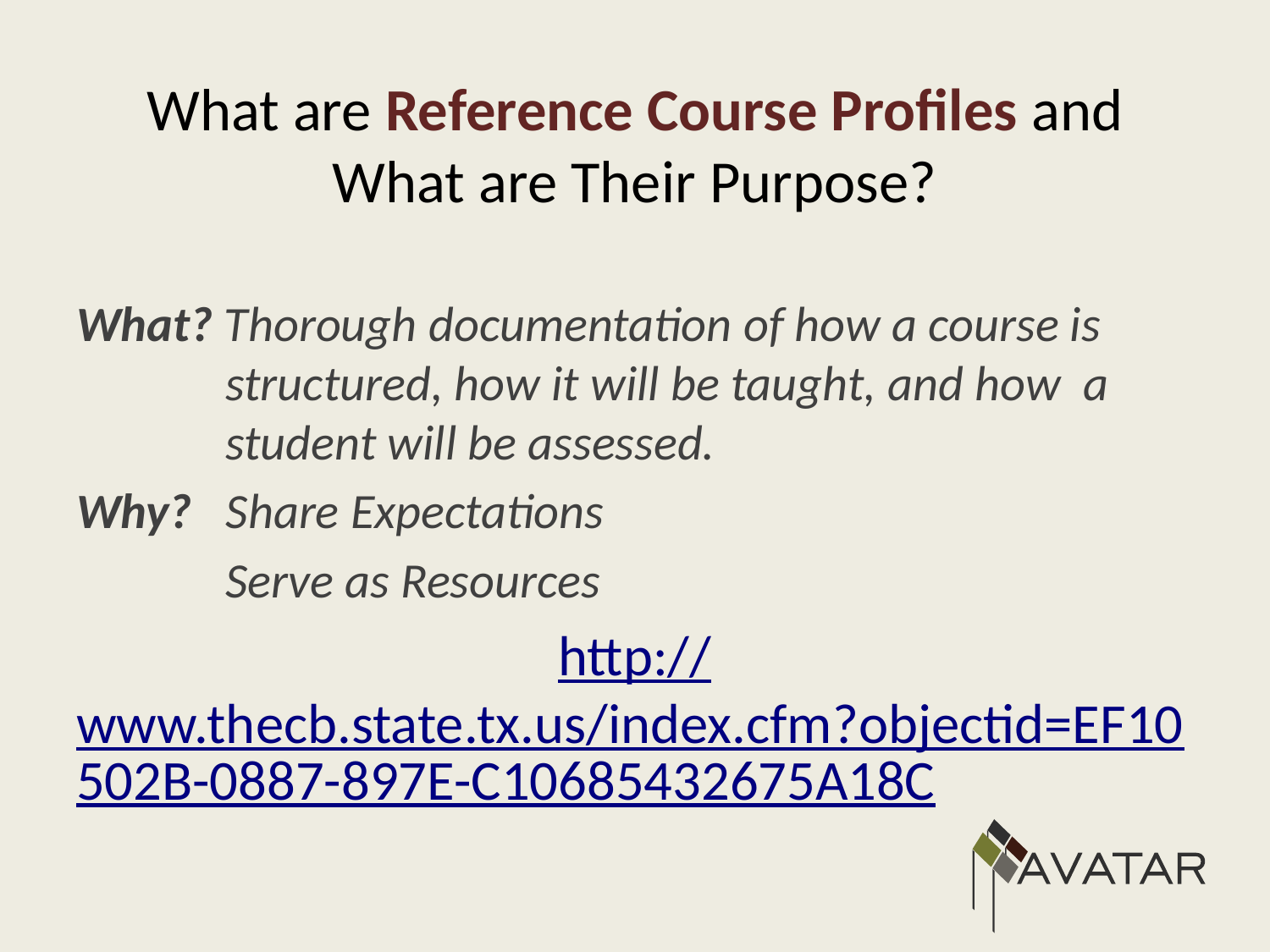

# What are Reference Course Profiles and What are Their Purpose?
What? Thorough documentation of how a course is 	  structured, how it will be taught, and how  a 	  student will be assessed.
Why?   Share Expectations
	  Serve as Resources
http://www.thecb.state.tx.us/index.cfm?objectid=EF10502B-0887-897E-C10685432675A18C